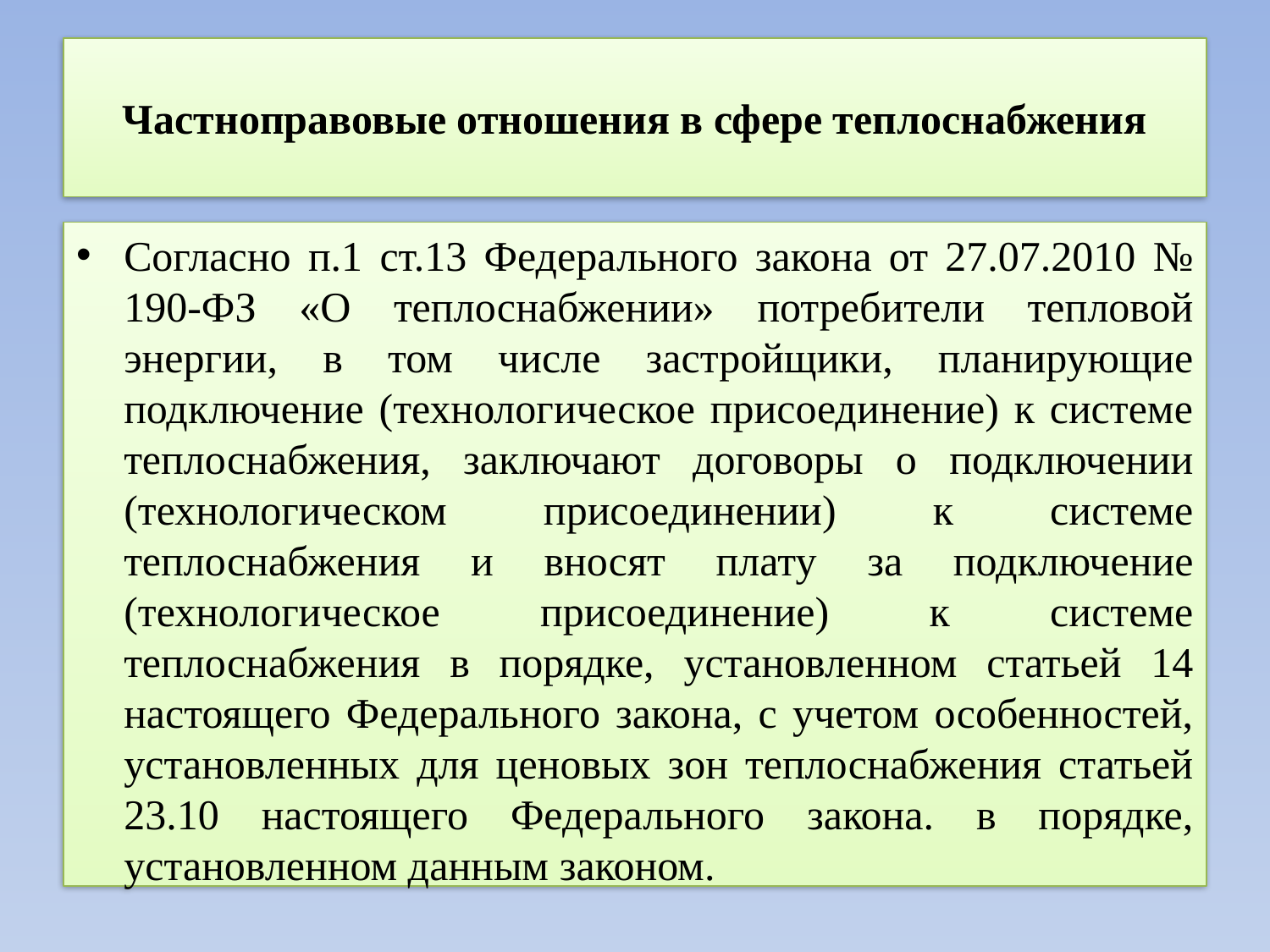

# Частноправовые отношения в сфере теплоснабжения
Согласно п.1 ст.13 Федерального закона от 27.07.2010 № 190-ФЗ «О теплоснабжении» потребители тепловой энергии, в том числе застройщики, планирующие подключение (технологическое присоединение) к системе теплоснабжения, заключают договоры о подключении (технологическом присоединении) к системе теплоснабжения и вносят плату за подключение (технологическое присоединение) к системе теплоснабжения в порядке, установленном статьей 14 настоящего Федерального закона, с учетом особенностей, установленных для ценовых зон теплоснабжения статьей 23.10 настоящего Федерального закона. в порядке, установленном данным законом.